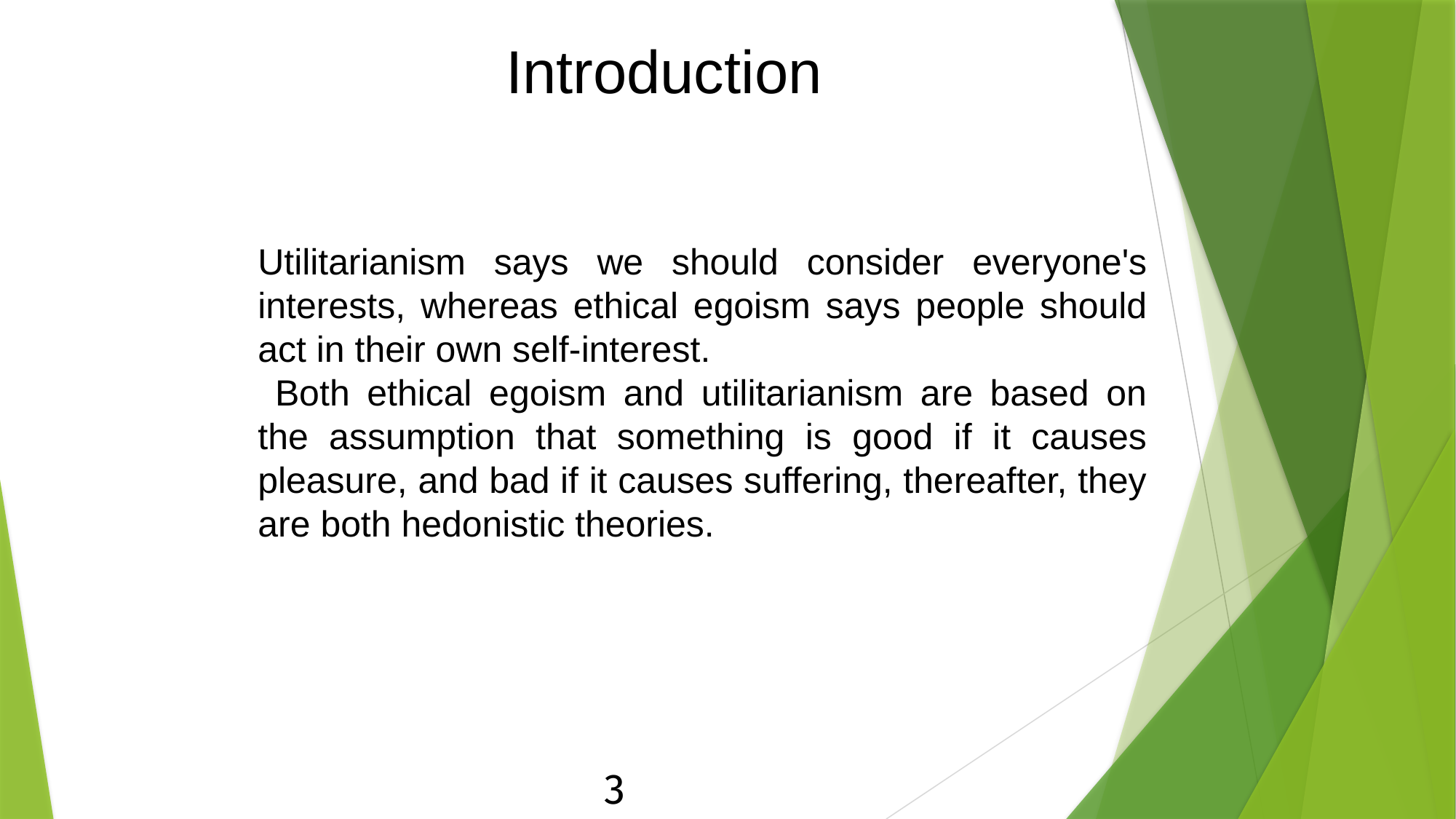

Introduction
Utilitarianism says we should consider everyone's interests, whereas ethical egoism says people should act in their own self-interest.
 Both ethical egoism and utilitarianism are based on the assumption that something is good if it causes pleasure, and bad if it causes suffering, thereafter, they are both hedonistic theories.

3